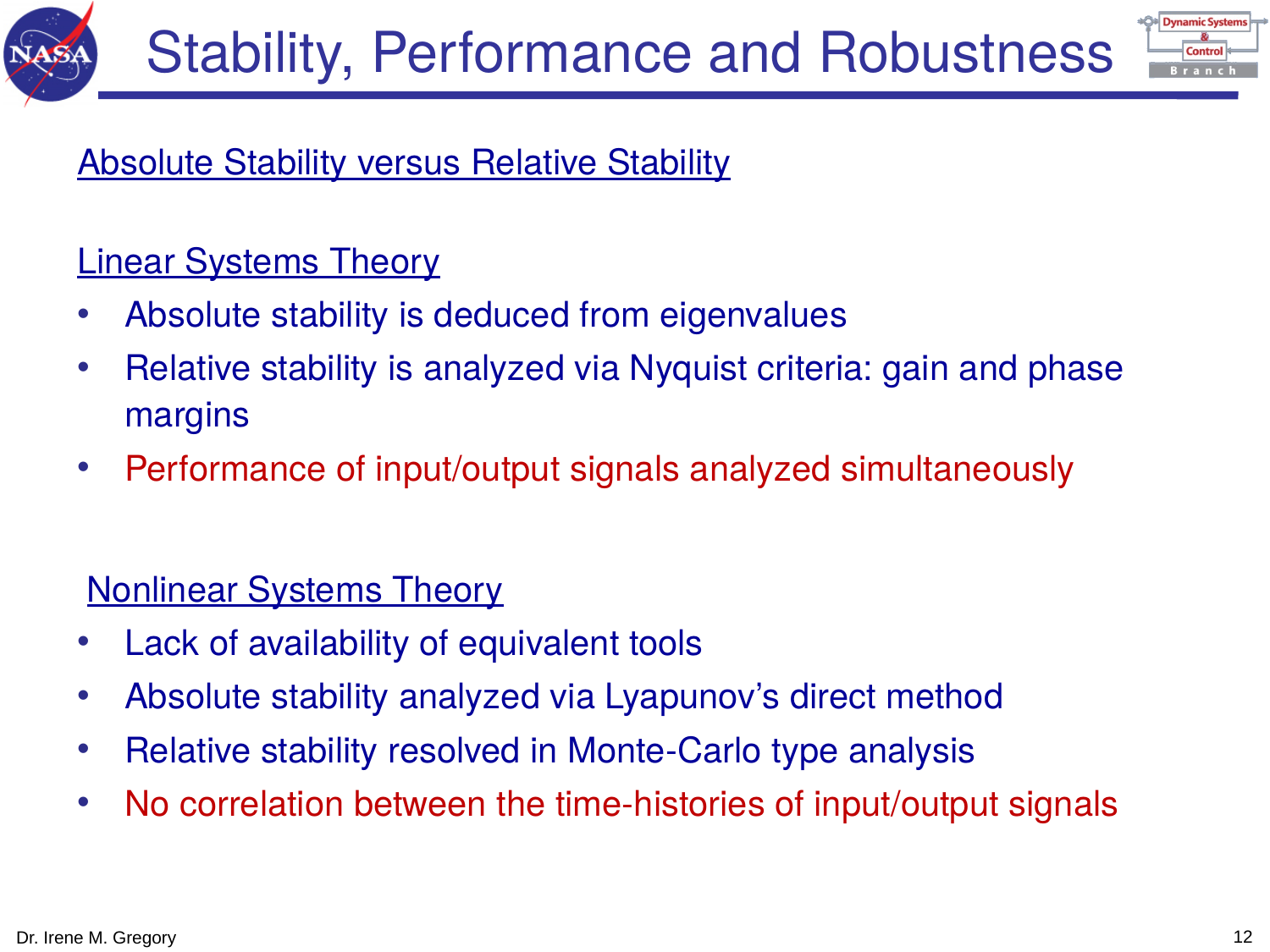

Stability, Performance and Robustness
Absolute Stability versus Relative Stability

Linear Systems Theory
Absolute stability is deduced from eigenvalues
Relative stability is analyzed via Nyquist criteria: gain and phase margins
Performance of input/output signals analyzed simultaneously

 Nonlinear Systems Theory
Lack of availability of equivalent tools
Absolute stability analyzed via Lyapunov’s direct method
Relative stability resolved in Monte-Carlo type analysis
No correlation between the time-histories of input/output signals
12
Dr. Irene M. Gregory